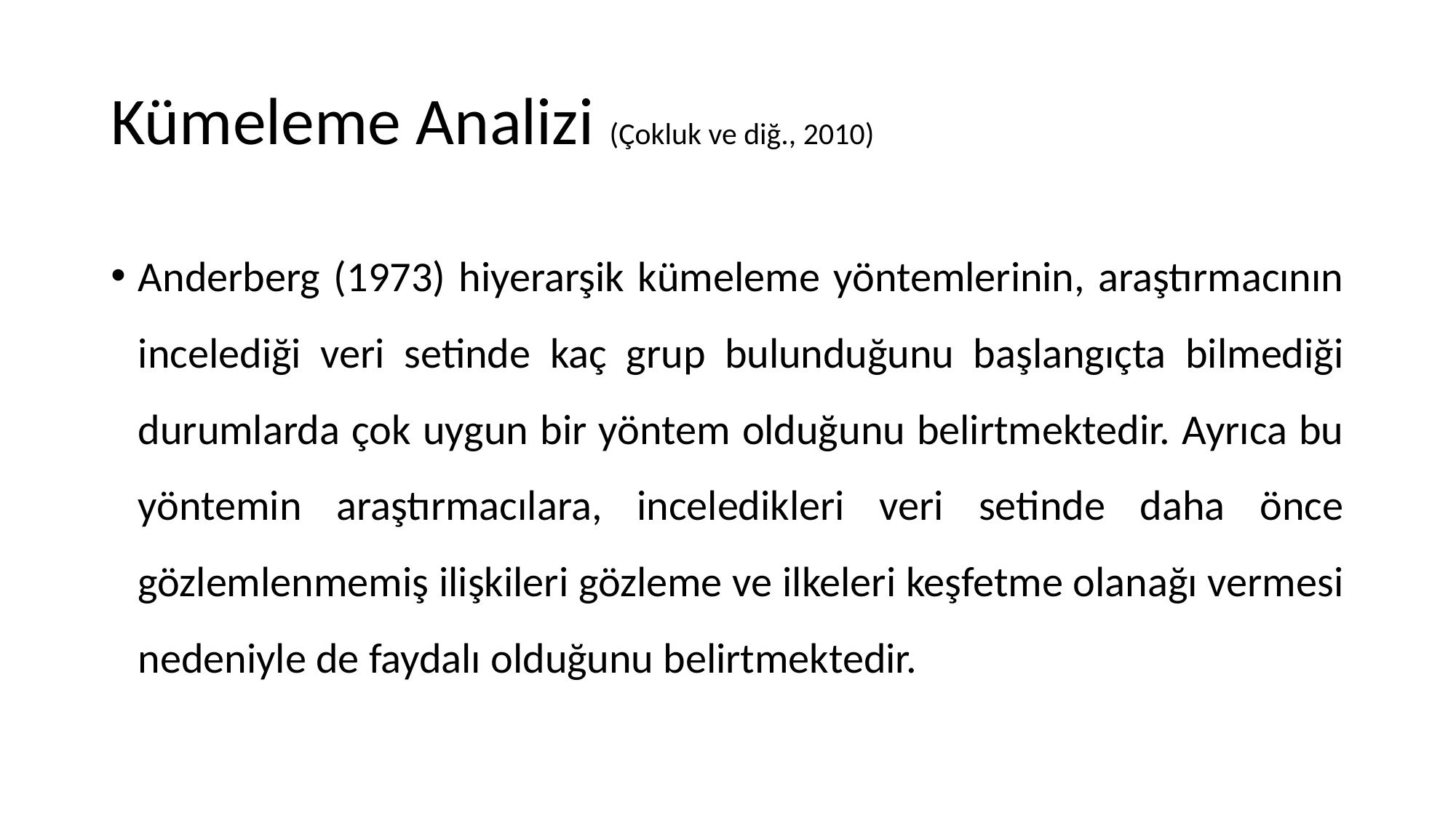

# Kümeleme Analizi (Çokluk ve diğ., 2010)
Anderberg (1973) hiyerarşik kümeleme yöntemlerinin, araştırmacının incelediği veri setinde kaç grup bulunduğunu başlangıçta bilmediği durumlarda çok uygun bir yöntem olduğunu belirtmektedir. Ayrıca bu yöntemin araştırmacılara, inceledikleri veri setinde daha önce gözlemlenmemiş ilişkileri gözleme ve ilkeleri keşfetme olanağı vermesi nedeniyle de faydalı olduğunu belirtmektedir.